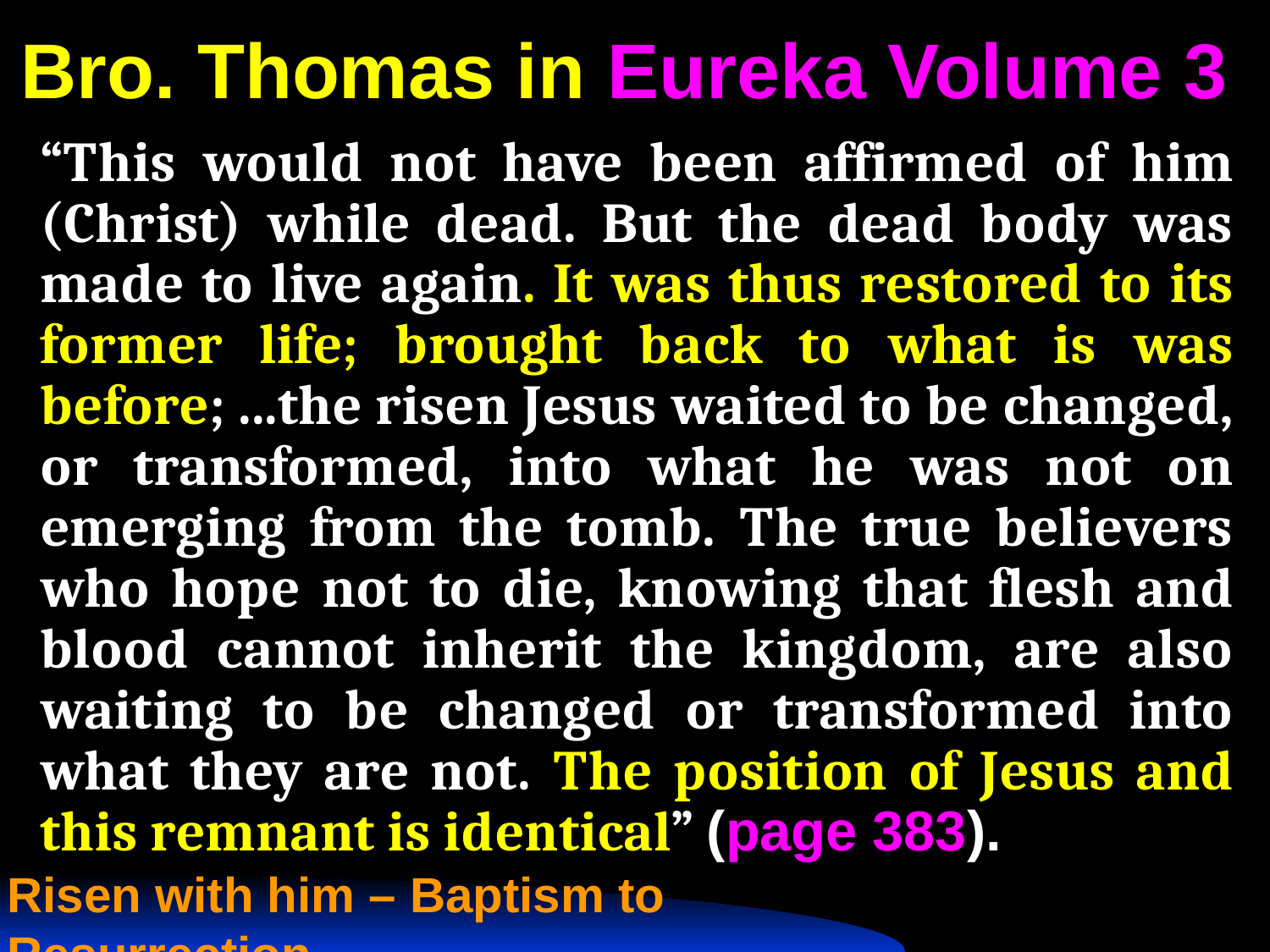

# Bro. Thomas in Eureka Volume 3
“This would not have been affirmed of him (Christ) while dead. But the dead body was made to live again. It was thus restored to its former life; brought back to what is was before; ...the risen Jesus waited to be changed, or transformed, into what he was not on emerging from the tomb. The true believers who hope not to die, knowing that flesh and blood cannot inherit the kingdom, are also waiting to be changed or transformed into what they are not. The position of Jesus and this remnant is identical” (page 383).
Risen with him – Baptism to Resurrection